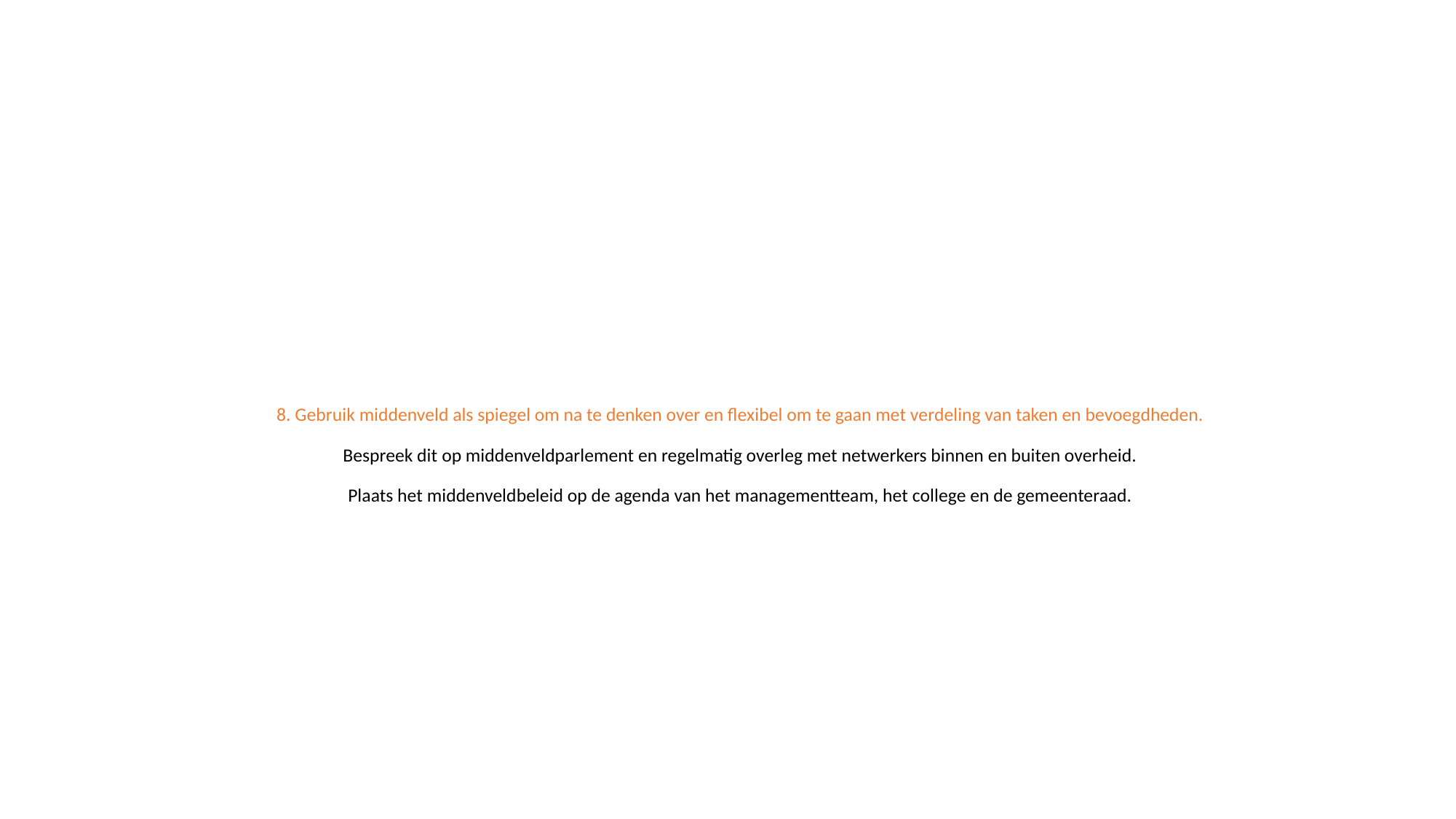

# 8. Gebruik middenveld als spiegel om na te denken over en flexibel om te gaan met verdeling van taken en bevoegdheden. Bespreek dit op middenveldparlement en regelmatig overleg met netwerkers binnen en buiten overheid. Plaats het middenveldbeleid op de agenda van het managementteam, het college en de gemeenteraad.